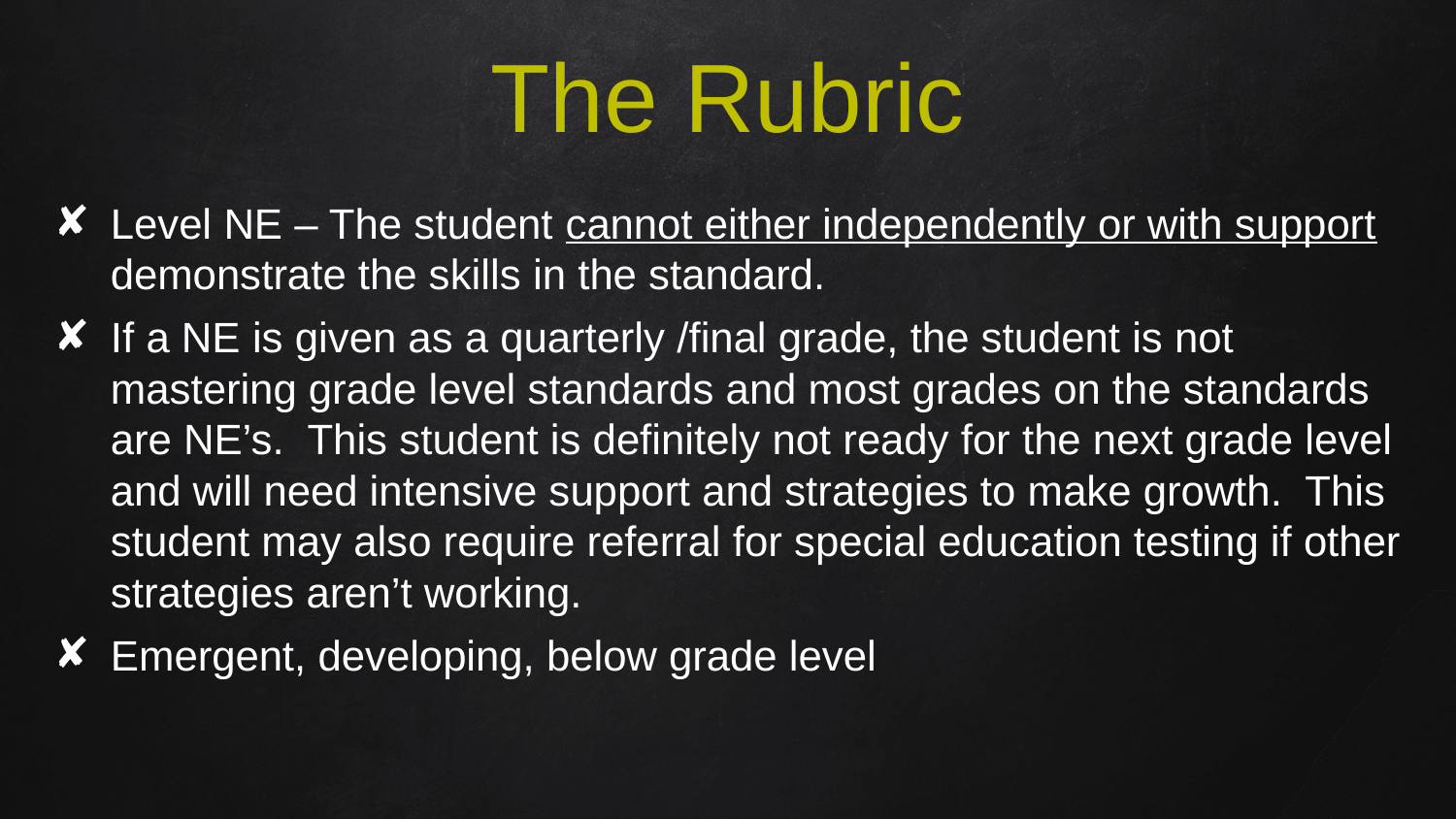

# The Rubric
Level NE – The student cannot either independently or with support demonstrate the skills in the standard.
If a NE is given as a quarterly /final grade, the student is not mastering grade level standards and most grades on the standards are NE’s.  This student is definitely not ready for the next grade level and will need intensive support and strategies to make growth.  This student may also require referral for special education testing if other strategies aren’t working.
Emergent, developing, below grade level